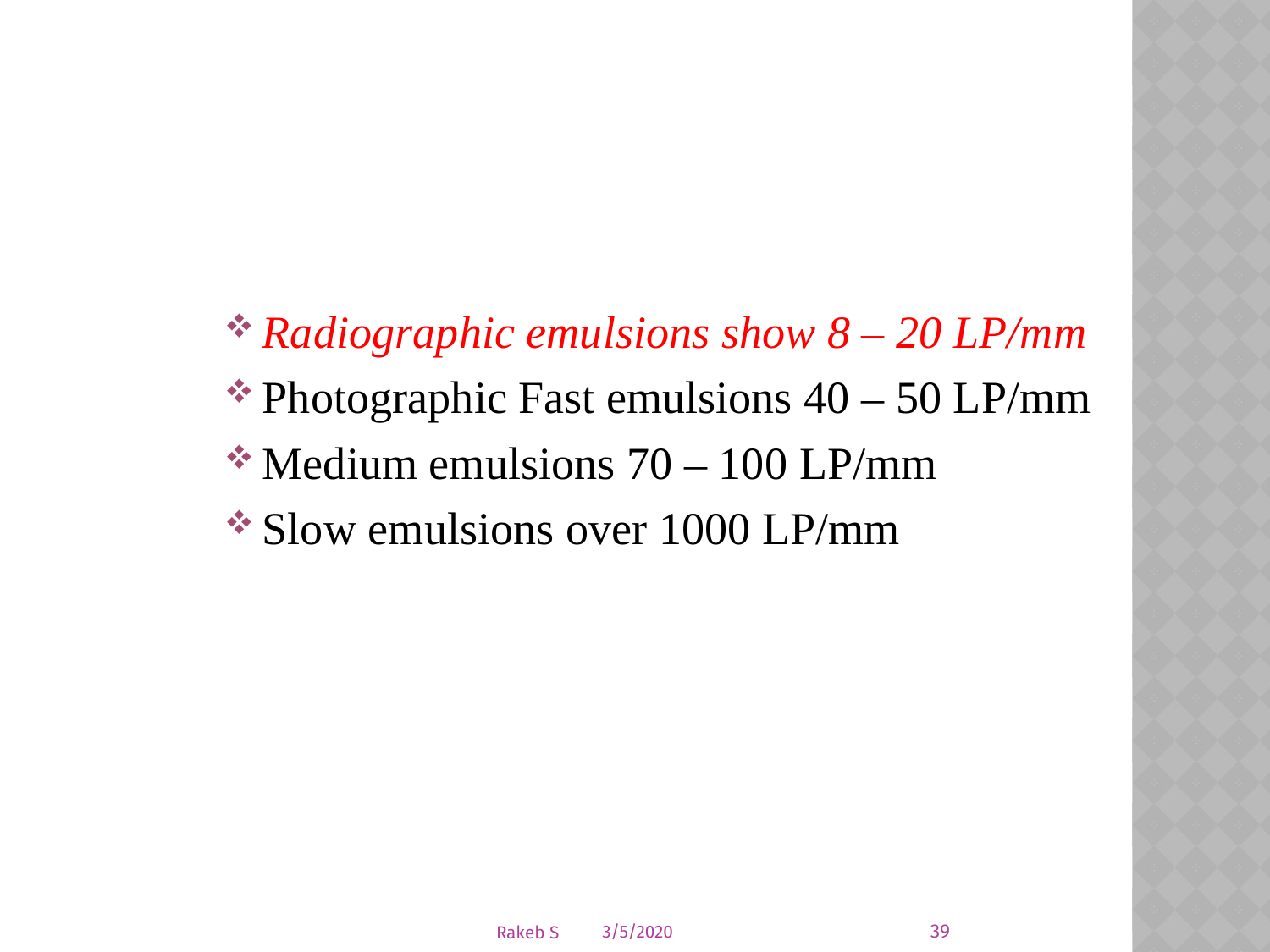

Radiographic emulsions show 8 – 20 LP/mm
Photographic Fast emulsions 40 – 50 LP/mm
Medium emulsions 70 – 100 LP/mm
Slow emulsions over 1000 LP/mm

39
Rakeb S
3/5/2020